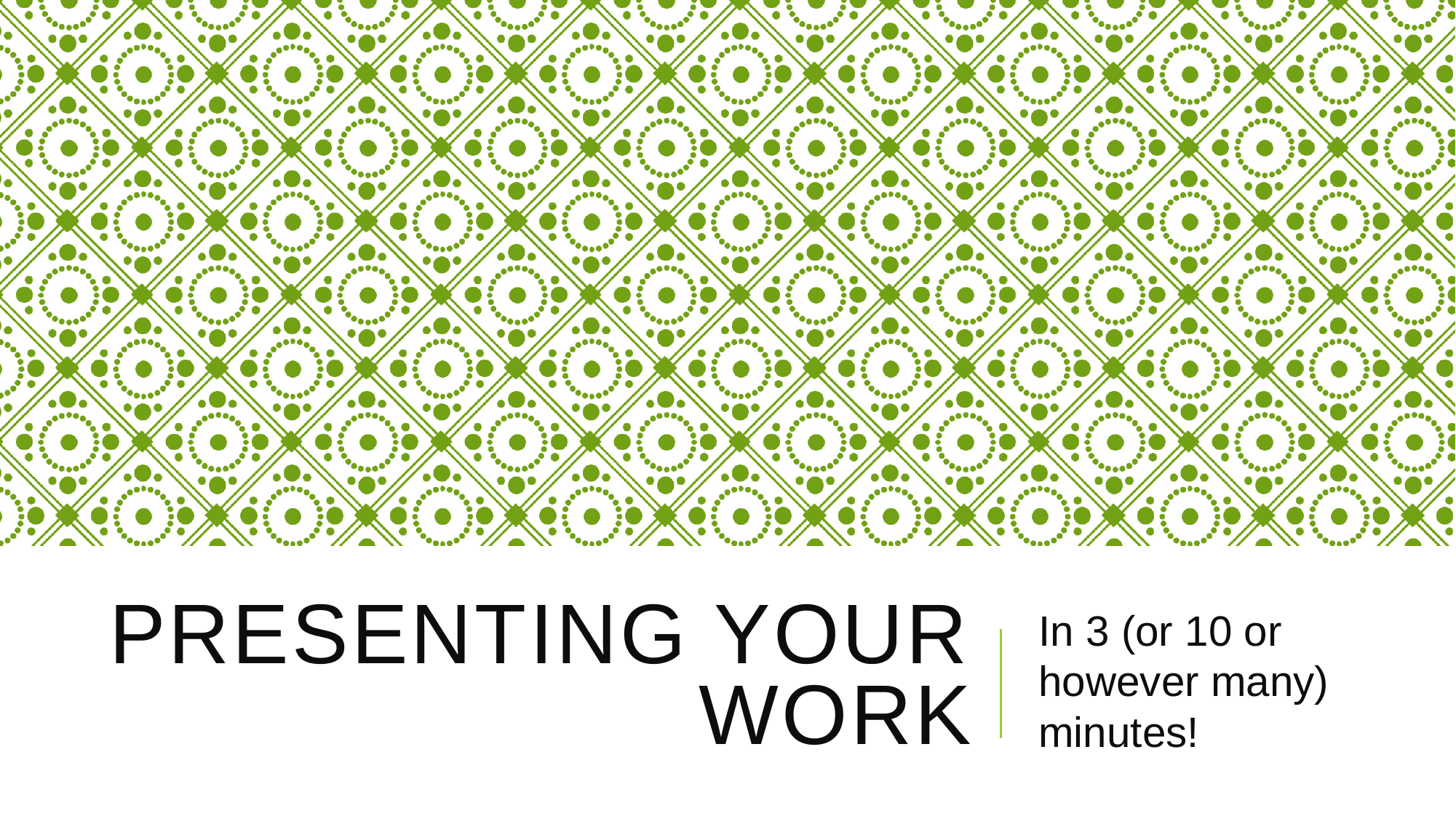

# PRESENTING YOUR WORK
In 3 (or 10 or however many) minutes!